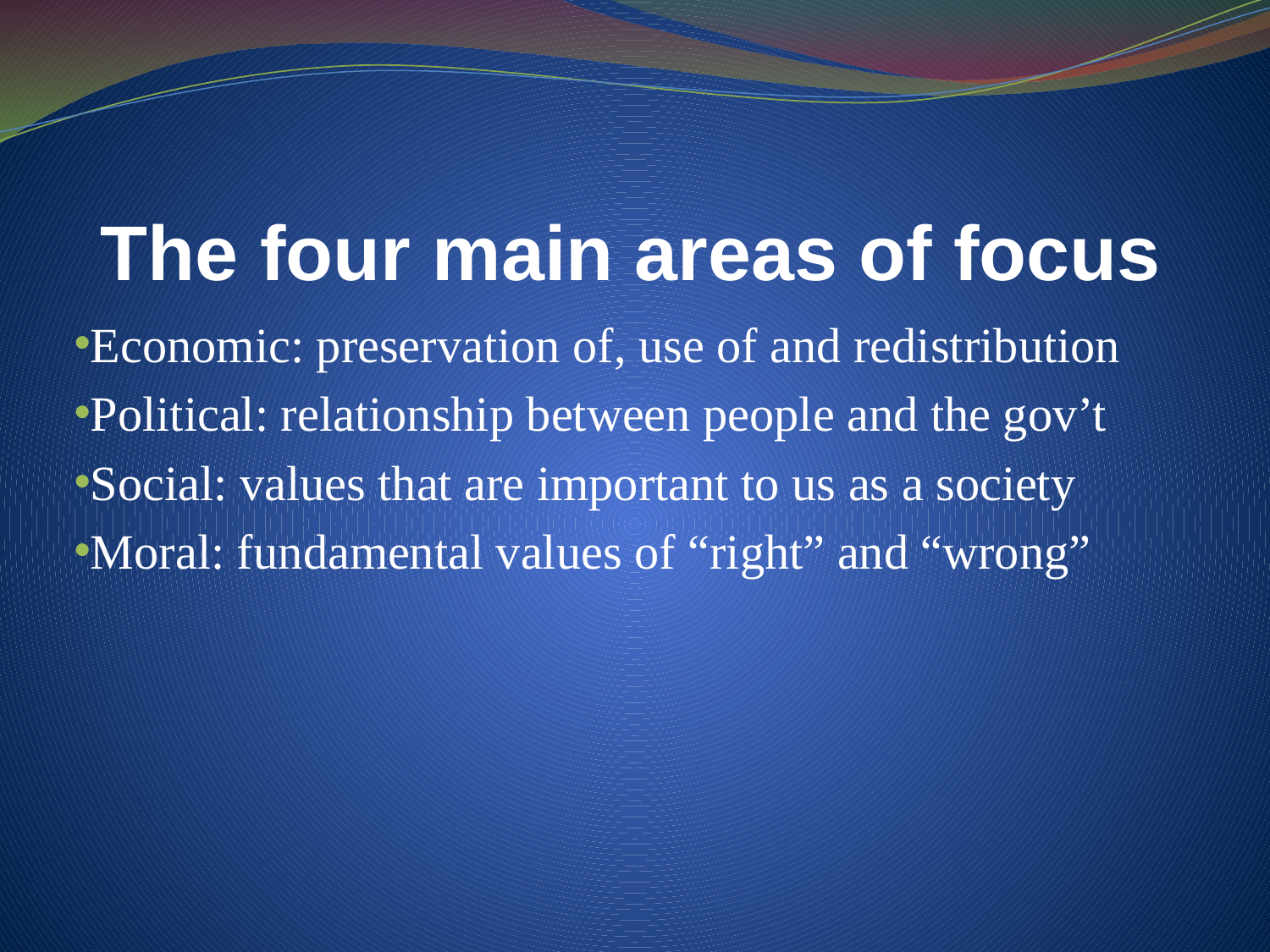

# The four main areas of focus
Economic: preservation of, use of and redistribution
Political: relationship between people and the gov’t
Social: values that are important to us as a society
Moral: fundamental values of “right” and “wrong”